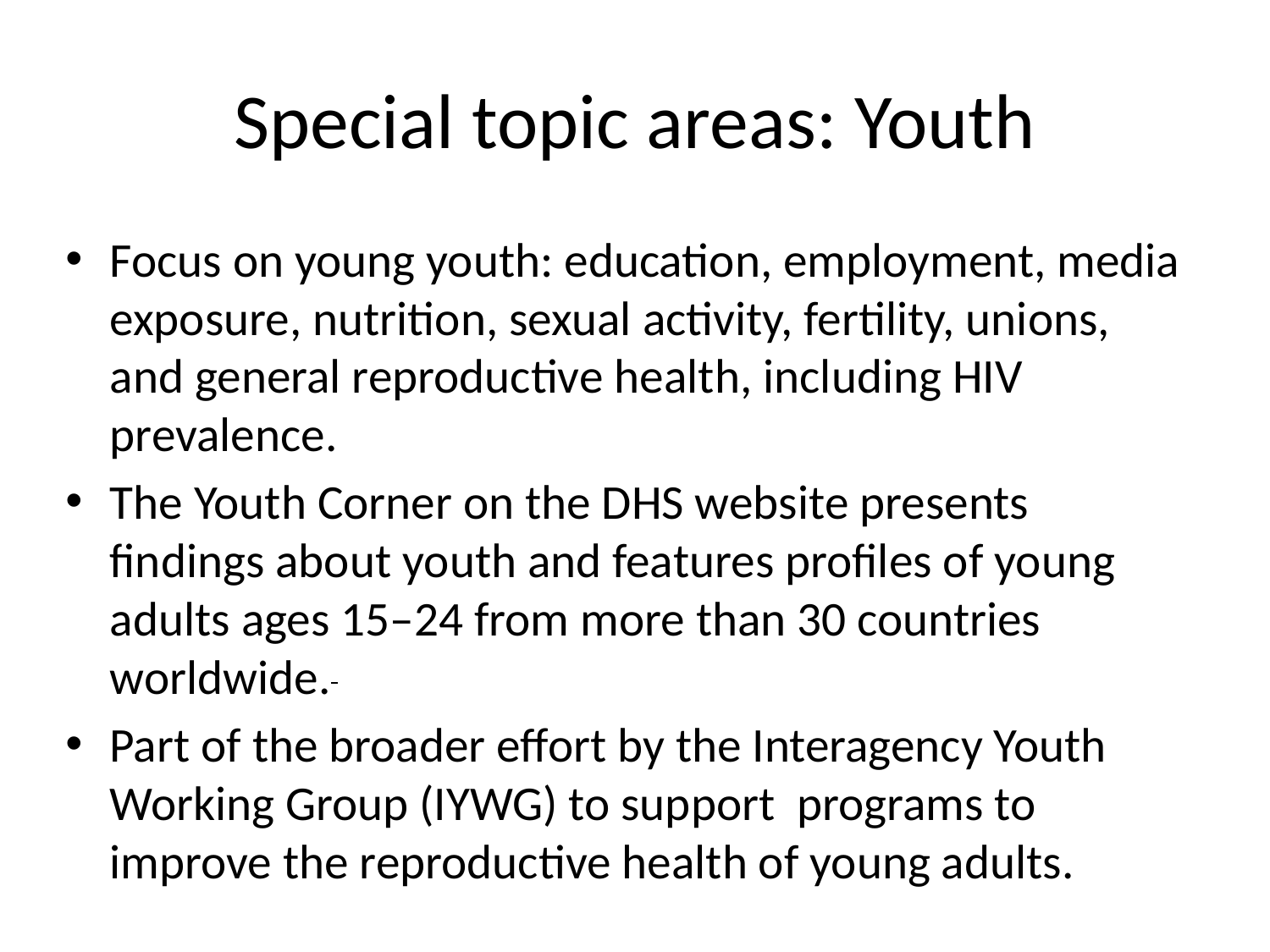

# Special topic areas: Youth
Focus on young youth: education, employment, media exposure, nutrition, sexual activity, fertility, unions, and general reproductive health, including HIV prevalence.
The Youth Corner on the DHS website presents findings about youth and features profiles of young adults ages 15–24 from more than 30 countries worldwide.
Part of the broader effort by the Interagency Youth Working Group (IYWG) to support  programs to improve the reproductive health of young adults.